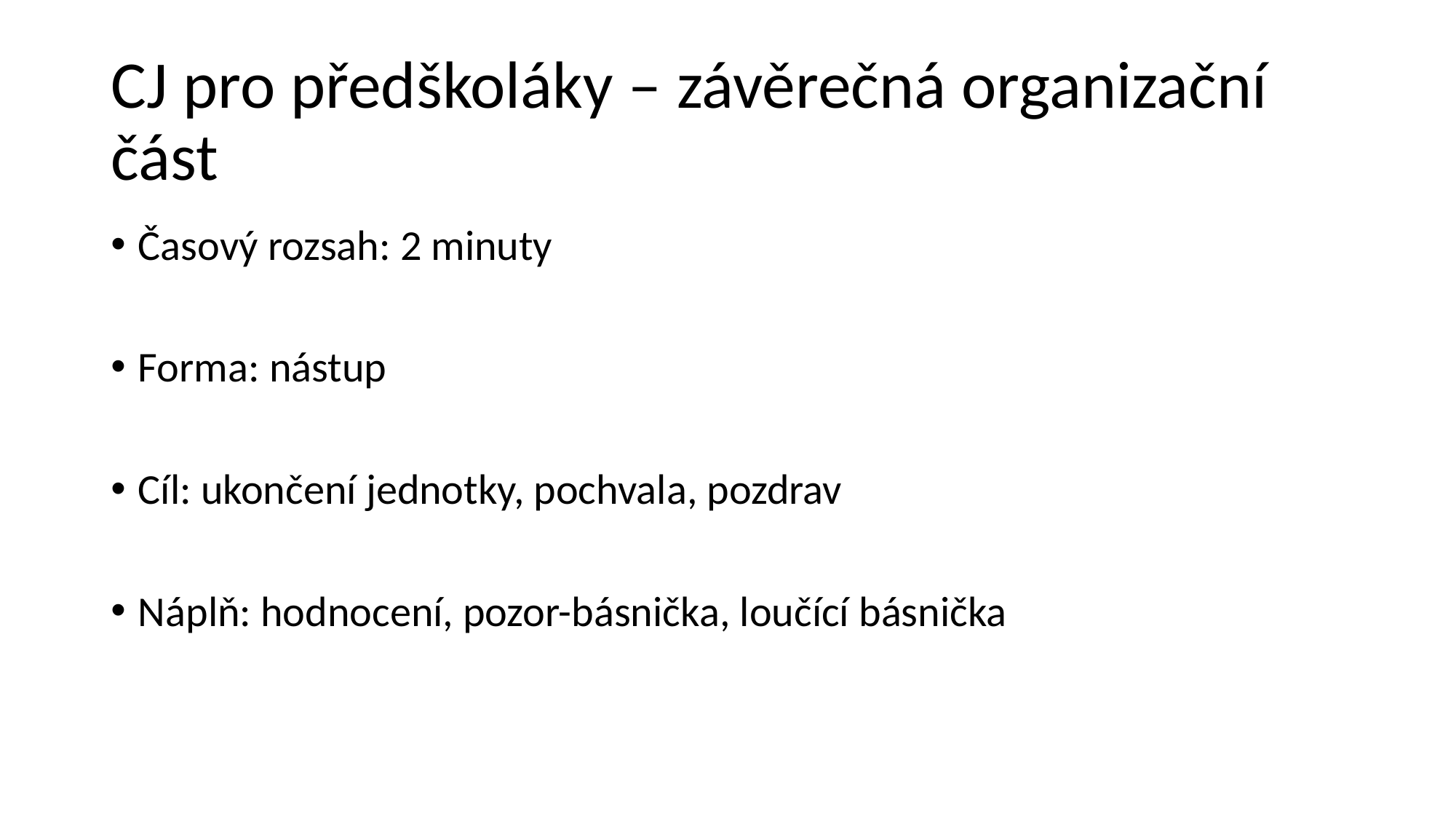

# CJ pro předškoláky – závěrečná organizační část
Časový rozsah: 2 minuty

Forma: nástup

Cíl: ukončení jednotky, pochvala, pozdrav

Náplň: hodnocení, pozor-básnička, loučící básnička